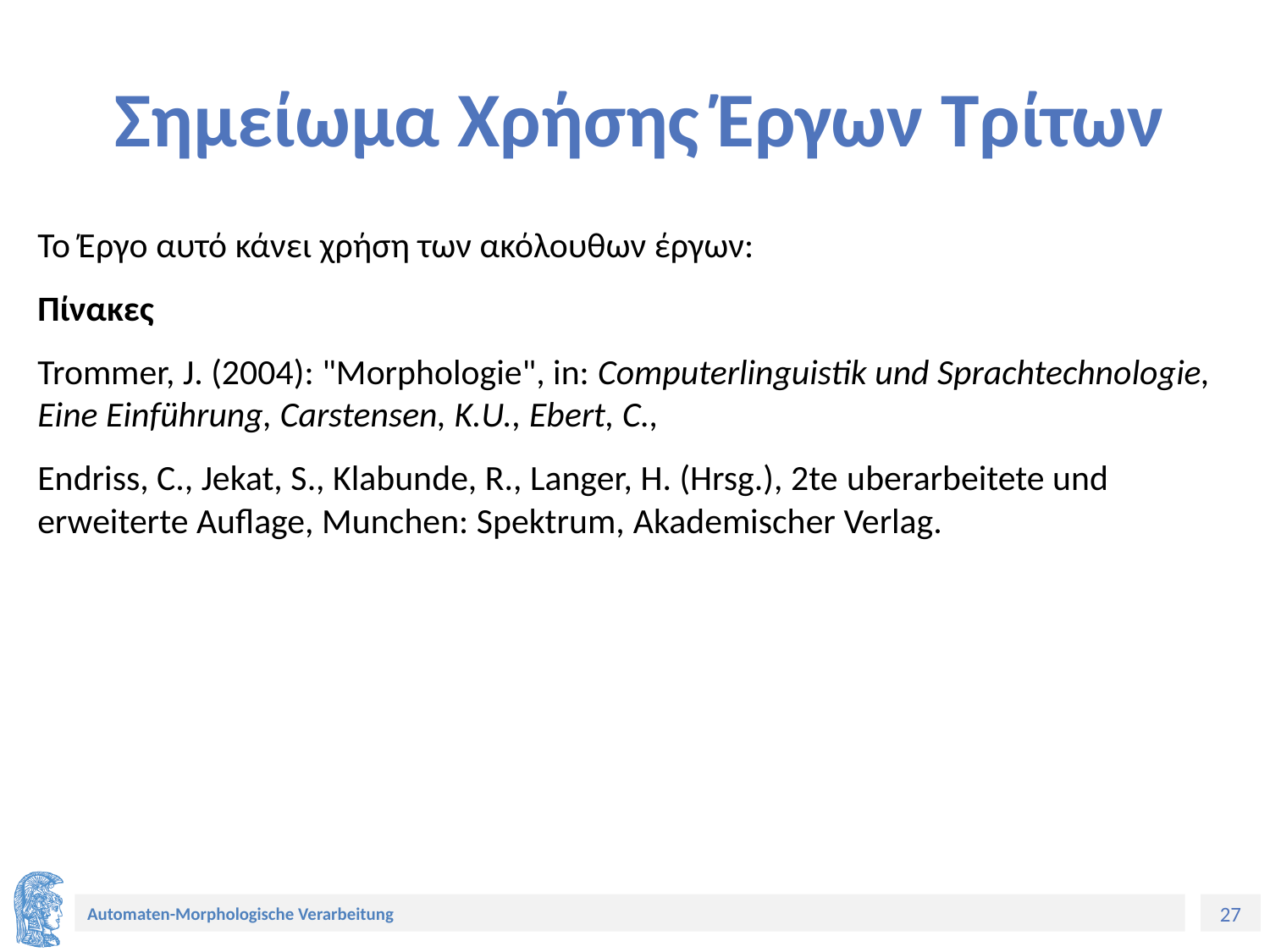

# Σημείωμα Χρήσης Έργων Τρίτων
Το Έργο αυτό κάνει χρήση των ακόλουθων έργων:
Πίνακες
Trommer, J. (2004): "Morphologie", in: Computerlinguistik und Sprachtechnologie, Eine Einführung, Carstensen, K.U., Ebert, C.,
Endriss, C., Jekat, S., Klabunde, R., Langer, H. (Hrsg.), 2te uberarbeitete und erweiterte Auflage, Munchen: Spektrum, Akademischer Verlag.